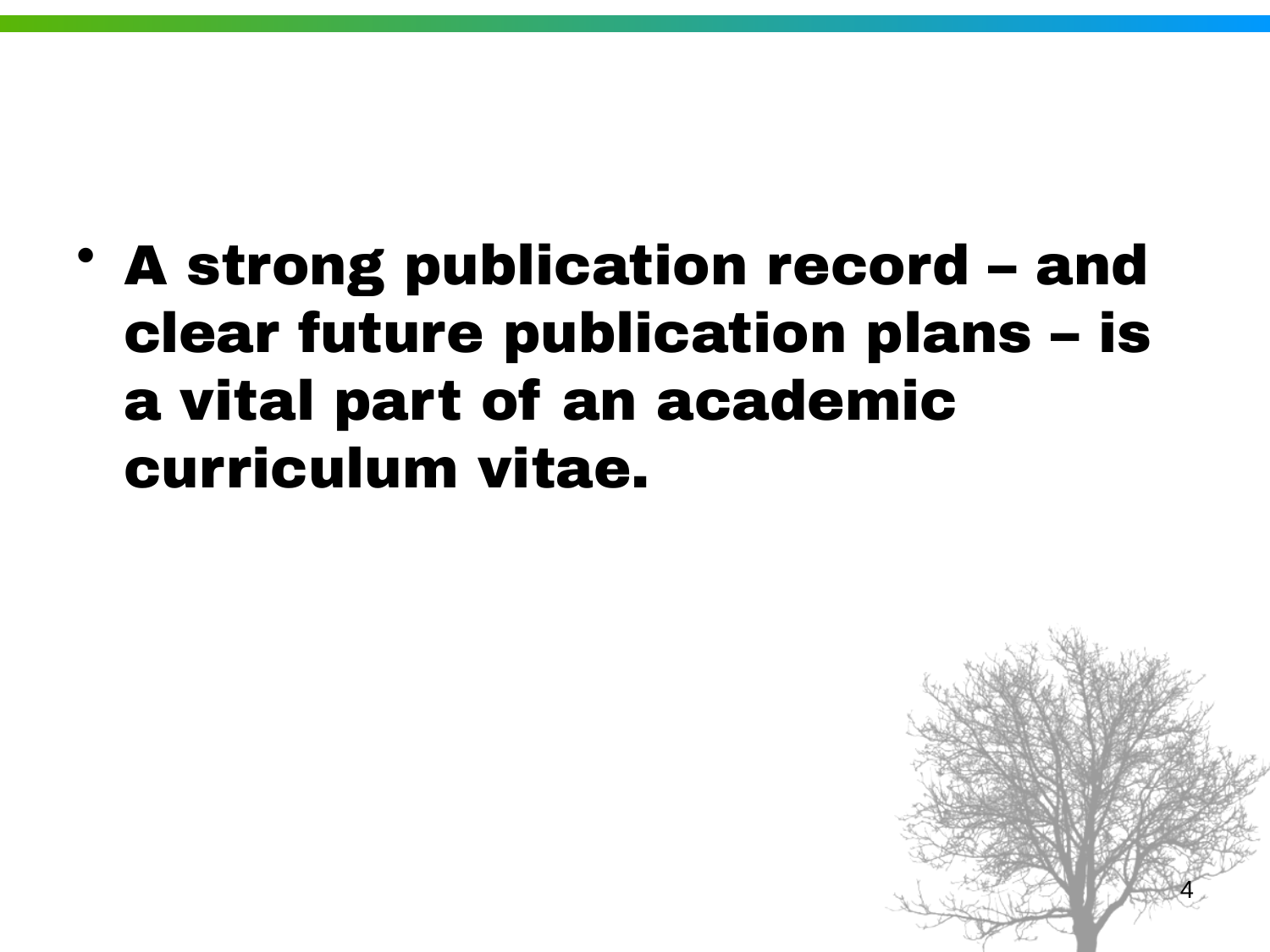

#
A strong publication record – and clear future publication plans – is a vital part of an academic curriculum vitae.
4